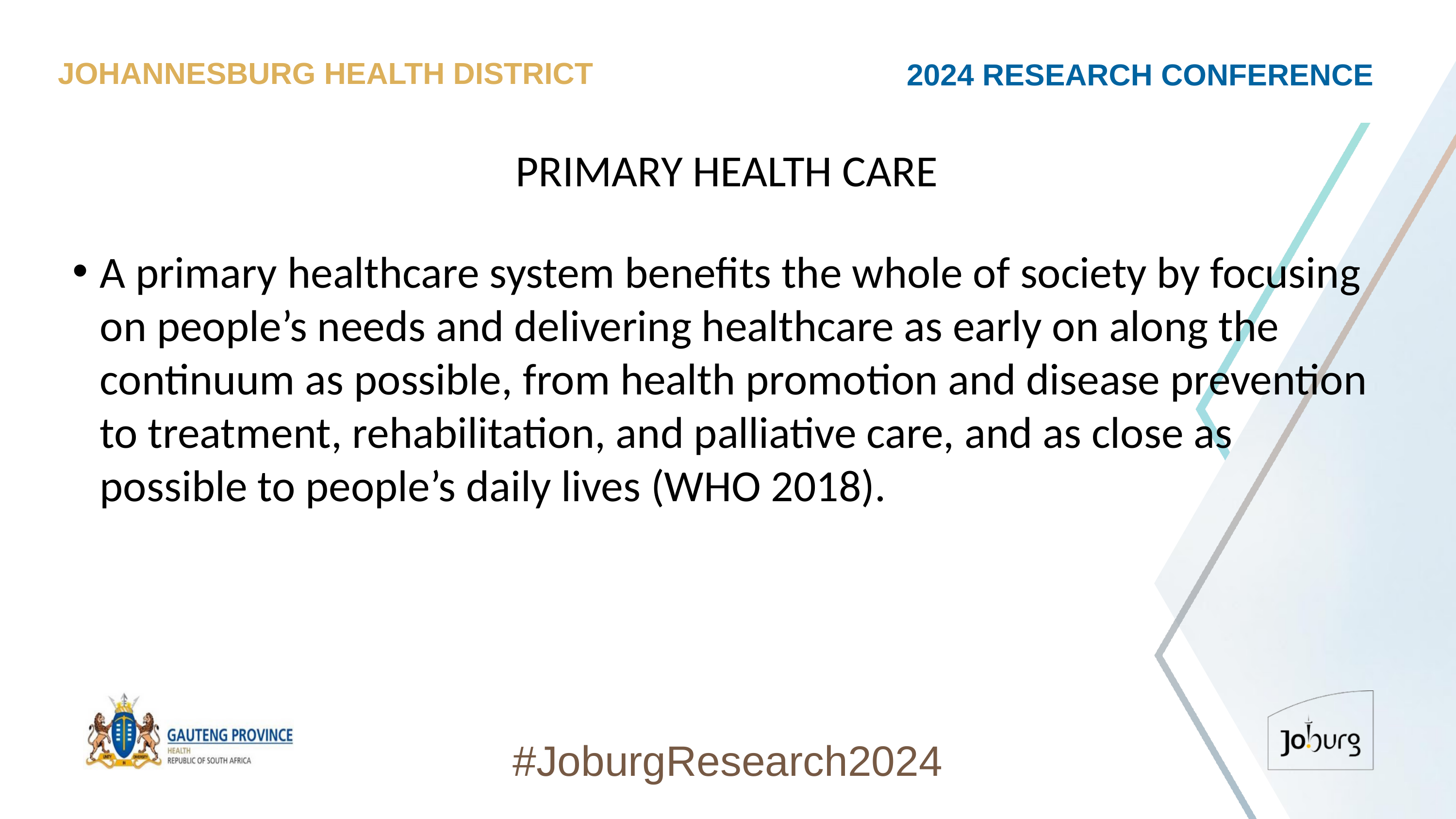

JOHANNESBURG HEALTH DISTRICT
2024 RESEARCH CONFERENCE
# PRIMARY HEALTH CARE

A primary healthcare system benefits the whole of society by focusing on people’s needs and delivering healthcare as early on along the continuum as possible, from health promotion and disease prevention to treatment, rehabilitation, and palliative care, and as close as possible to people’s daily lives (WHO 2018).

#JoburgResearch2024